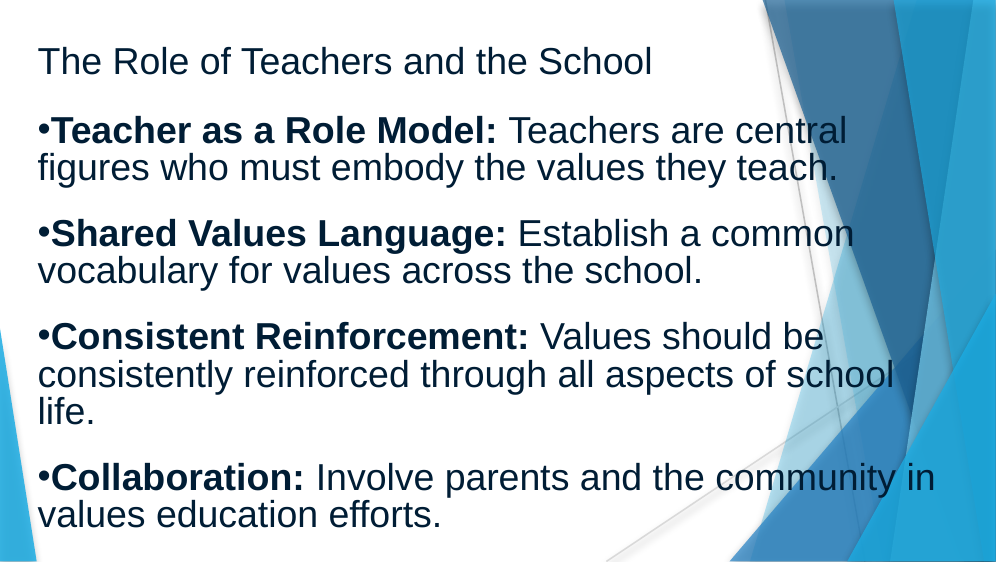

The Role of Teachers and the School
Teacher as a Role Model: Teachers are central figures who must embody the values they teach.
Shared Values Language: Establish a common vocabulary for values across the school.
Consistent Reinforcement: Values should be consistently reinforced through all aspects of school life.
Collaboration: Involve parents and the community in values education efforts.